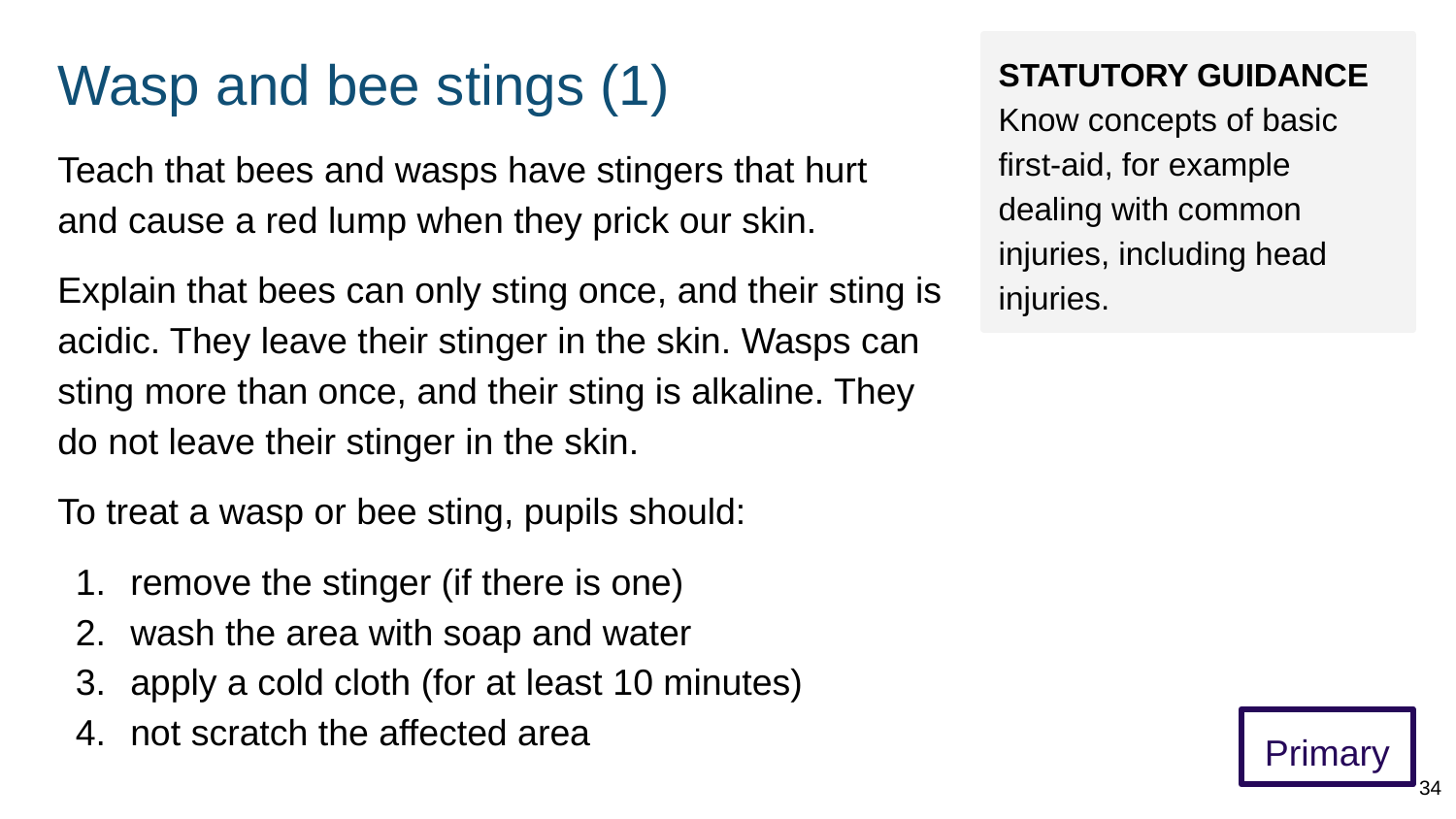

# Wasp and bee stings (1)

STATUTORY GUIDANCE
Know concepts of basic first-aid, for example dealing with common injuries, including head injuries.

Teach that bees and wasps have stingers that hurt
and cause a red lump when they prick our skin.
Explain that bees can only sting once, and their sting is acidic. They leave their stinger in the skin. Wasps can sting more than once, and their sting is alkaline. They do not leave their stinger in the skin.
To treat a wasp or bee sting, pupils should:
remove the stinger (if there is one)
wash the area with soap and water
apply a cold cloth (for at least 10 minutes)
not scratch the affected area

Primary
34